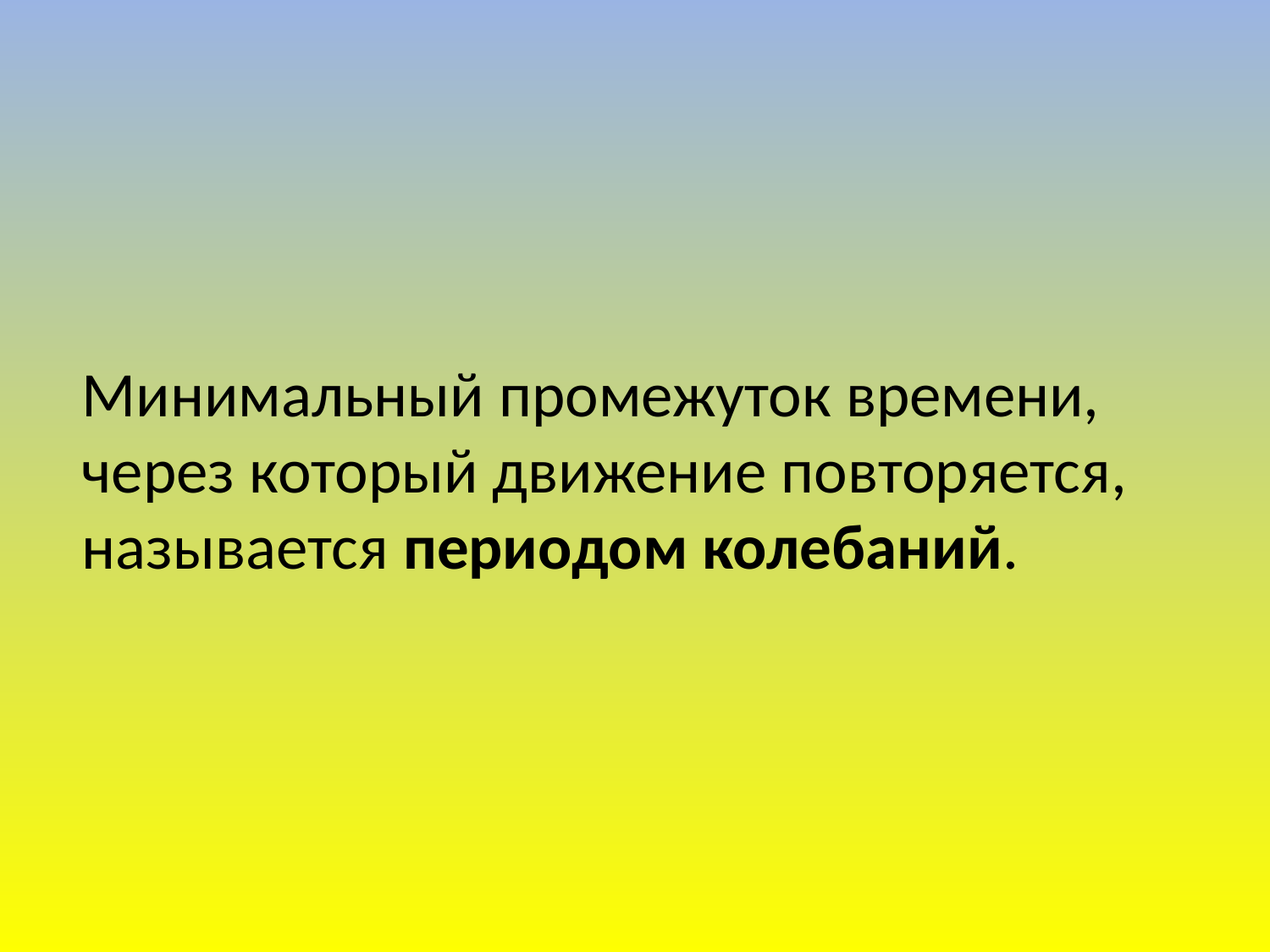

Минимальный промежуток времени, через который движение повторяется, называется периодом колебаний.